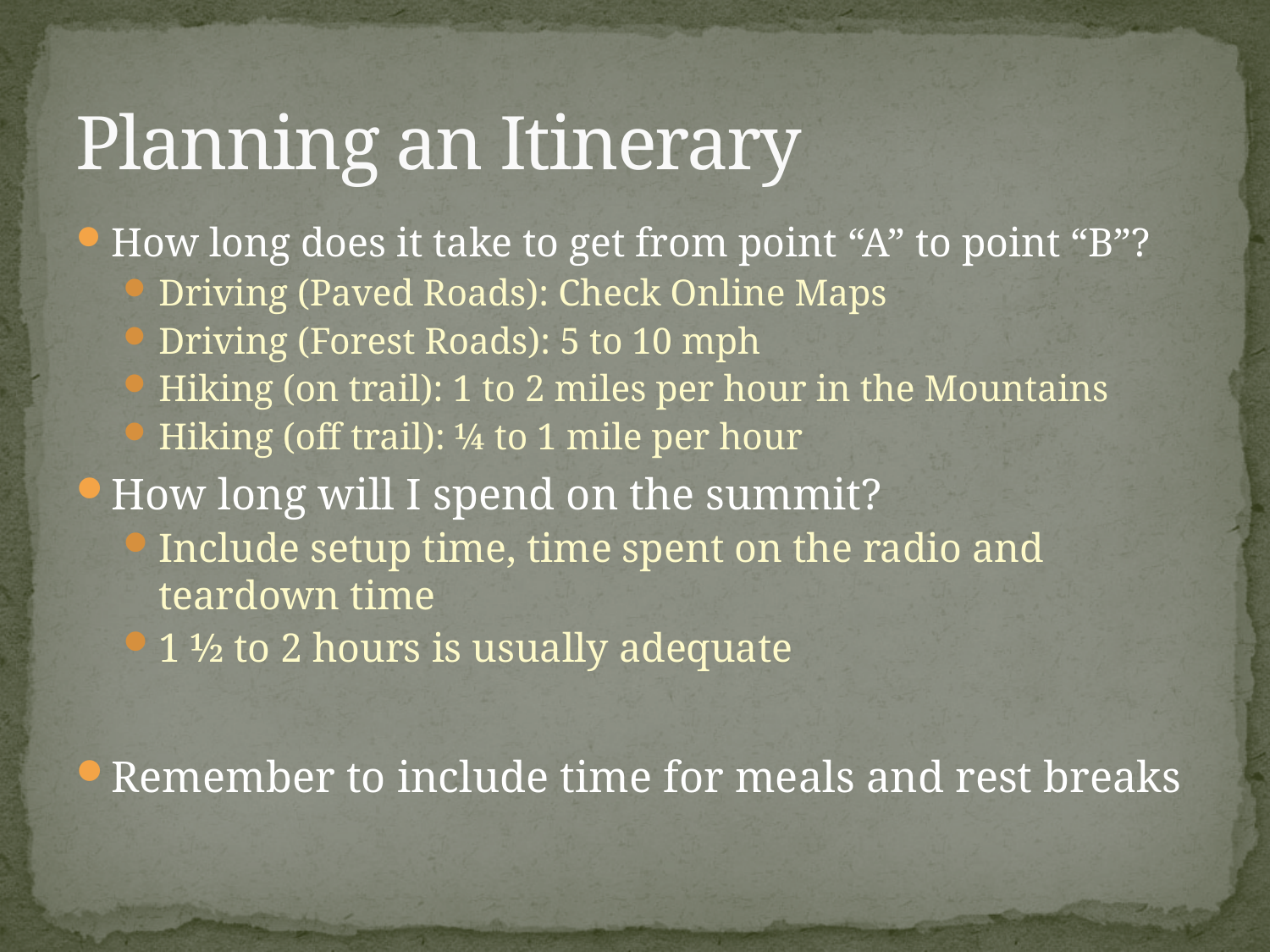

# Planning an Itinerary
How long does it take to get from point “A” to point “B”?
Driving (Paved Roads): Check Online Maps
Driving (Forest Roads): 5 to 10 mph
Hiking (on trail): 1 to 2 miles per hour in the Mountains
Hiking (off trail): ¼ to 1 mile per hour
How long will I spend on the summit?
Include setup time, time spent on the radio and teardown time
1 ½ to 2 hours is usually adequate

Remember to include time for meals and rest breaks